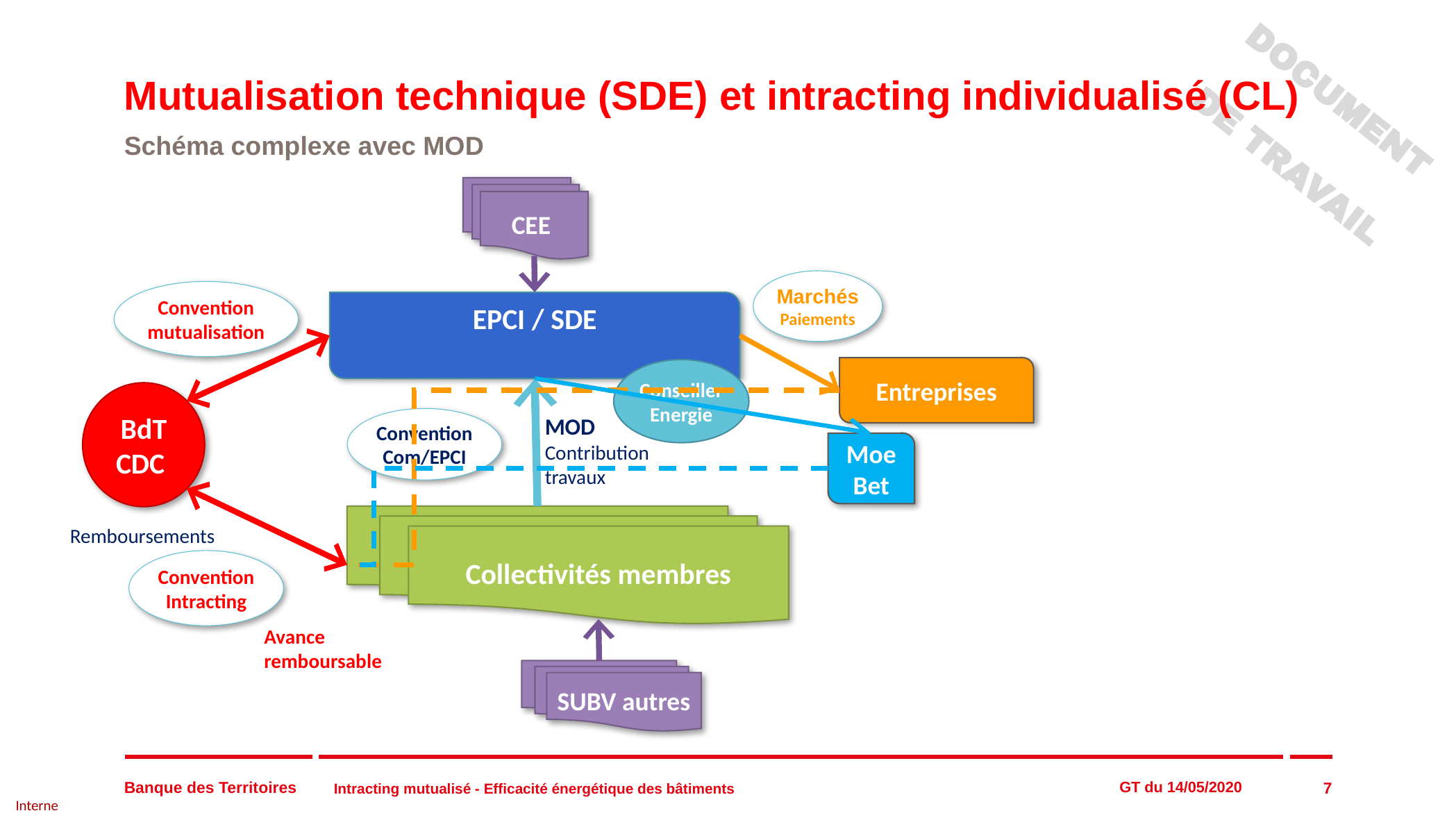

# Mutualisation technique (SDE) et intracting individualisé (CL)
Schéma complexe avec MOD
CEE
Avance remboursable
Convention Intracting
Collectivités membres
BdT
CDC
MOD
Contribution travaux
Convention Com/EPCI
Conseiller Energie
Entreprises
EPCI / SDE
Marchés
Paiements
Remboursements
Convention mutualisation
Moe Bet
SUBV autres
7
Intracting mutualisé - Efficacité énergétique des bâtiments